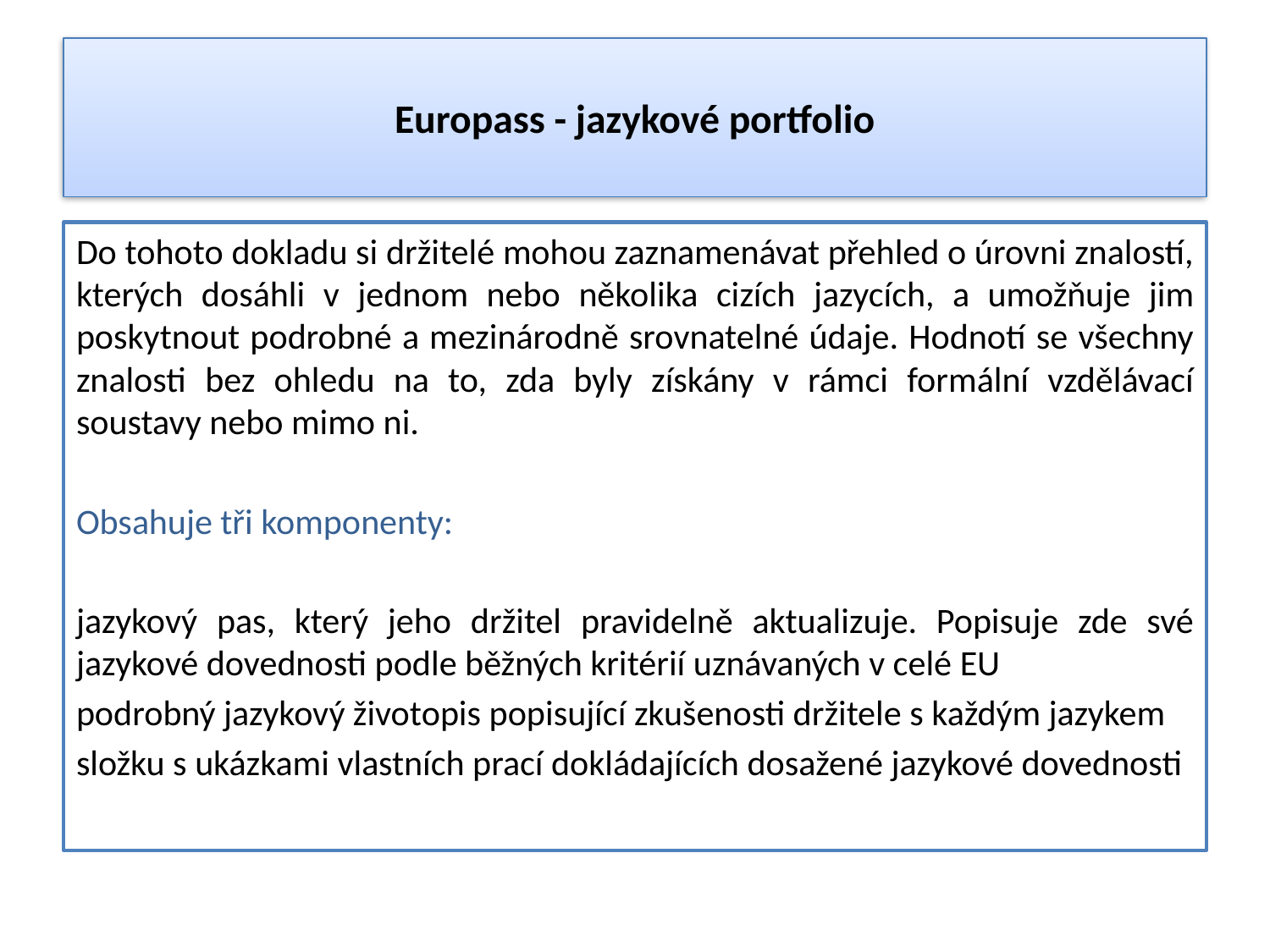

# Europass - jazykové portfolio
Do tohoto dokladu si držitelé mohou zaznamenávat přehled o úrovni znalostí, kterých dosáhli v jednom nebo několika cizích jazycích, a umožňuje jim poskytnout podrobné a mezinárodně srovnatelné údaje. Hodnotí se všechny znalosti bez ohledu na to, zda byly získány v rámci formální vzdělávací soustavy nebo mimo ni.

Obsahuje tři komponenty:

jazykový pas, který jeho držitel pravidelně aktualizuje. Popisuje zde své jazykové dovednosti podle běžných kritérií uznávaných v celé EU
podrobný jazykový životopis popisující zkušenosti držitele s každým jazykem
složku s ukázkami vlastních prací dokládajících dosažené jazykové dovednosti